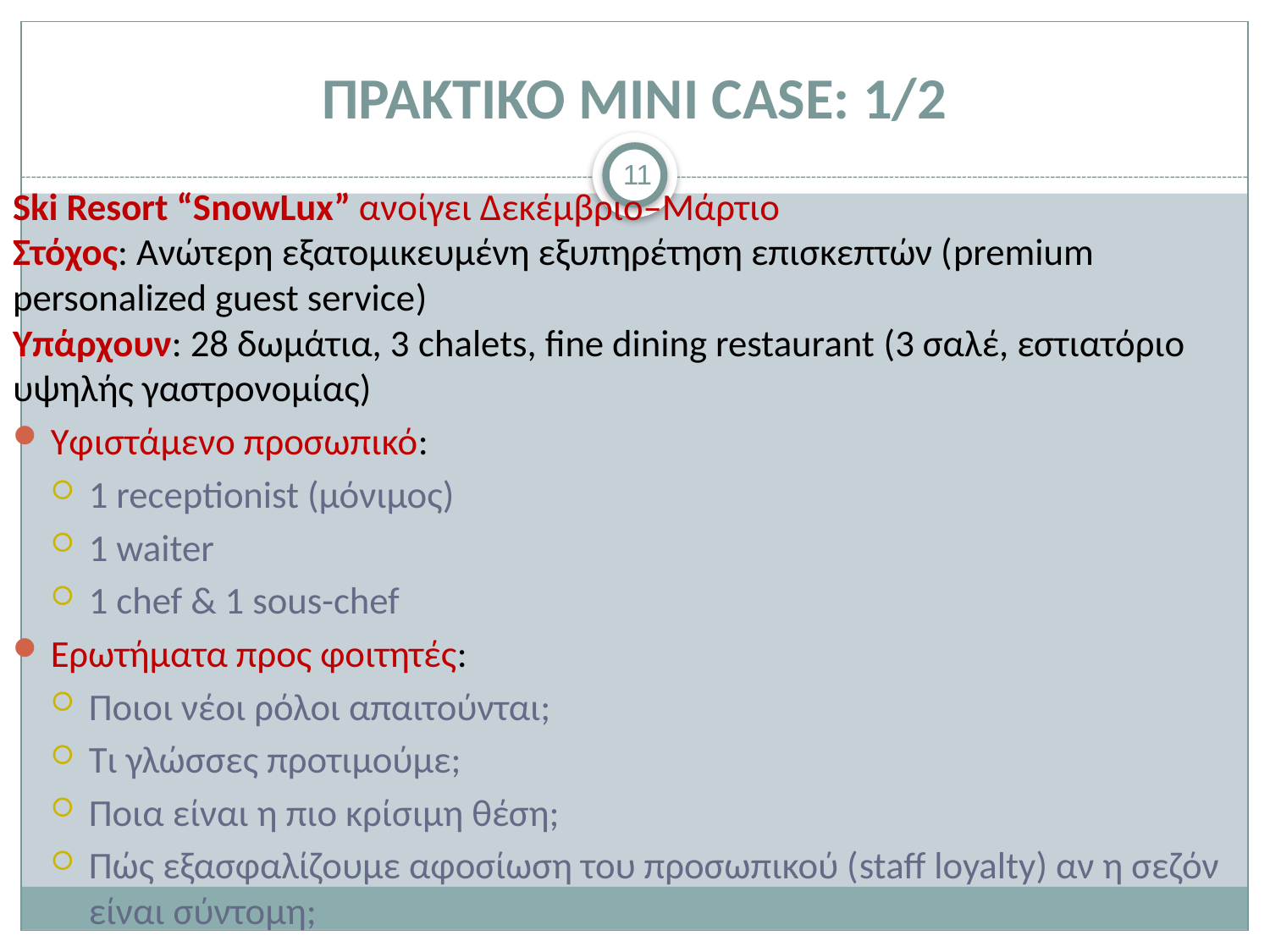

# ΠΡΑΚΤΙΚΟ MINI CASE: 1/2
11
Ski Resort “SnowLux” ανοίγει Δεκέμβριο–Μάρτιο
Στόχος: Ανώτερη εξατομικευμένη εξυπηρέτηση επισκεπτών (premium personalized guest service)
Υπάρχουν: 28 δωμάτια, 3 chalets, fine dining restaurant (3 σαλέ, εστιατόριο υψηλής γαστρονομίας)
Υφιστάμενο προσωπικό:
1 receptionist (μόνιμος)
1 waiter
1 chef & 1 sous-chef
Ερωτήματα προς φοιτητές:
Ποιοι νέοι ρόλοι απαιτούνται;
Τι γλώσσες προτιμούμε;
Ποια είναι η πιο κρίσιμη θέση;
Πώς εξασφαλίζουμε αφοσίωση του προσωπικού (staff loyalty) αν η σεζόν είναι σύντομη;